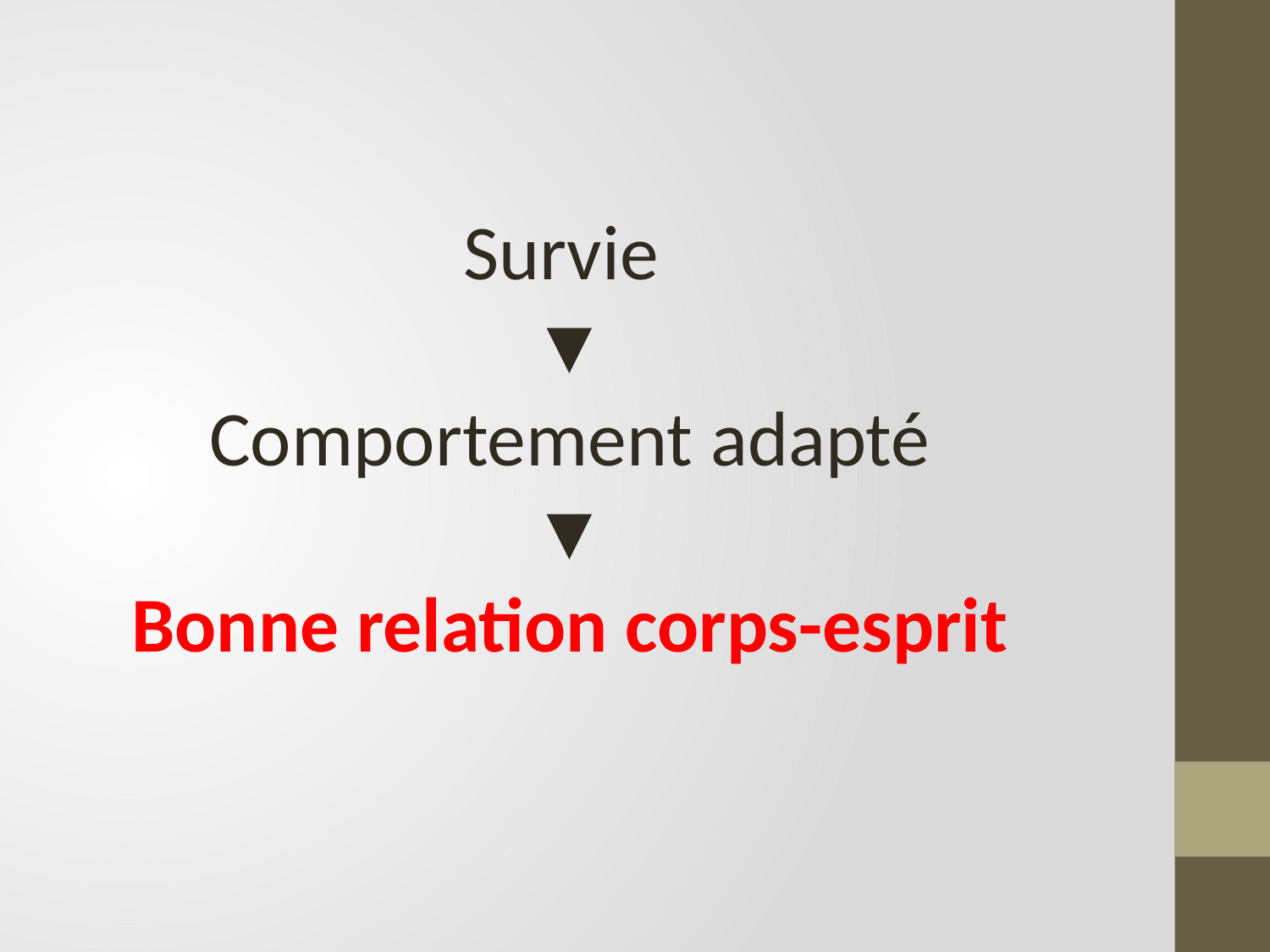

Survie
▼
Comportement adapté
▼
Bonne relation corps-esprit